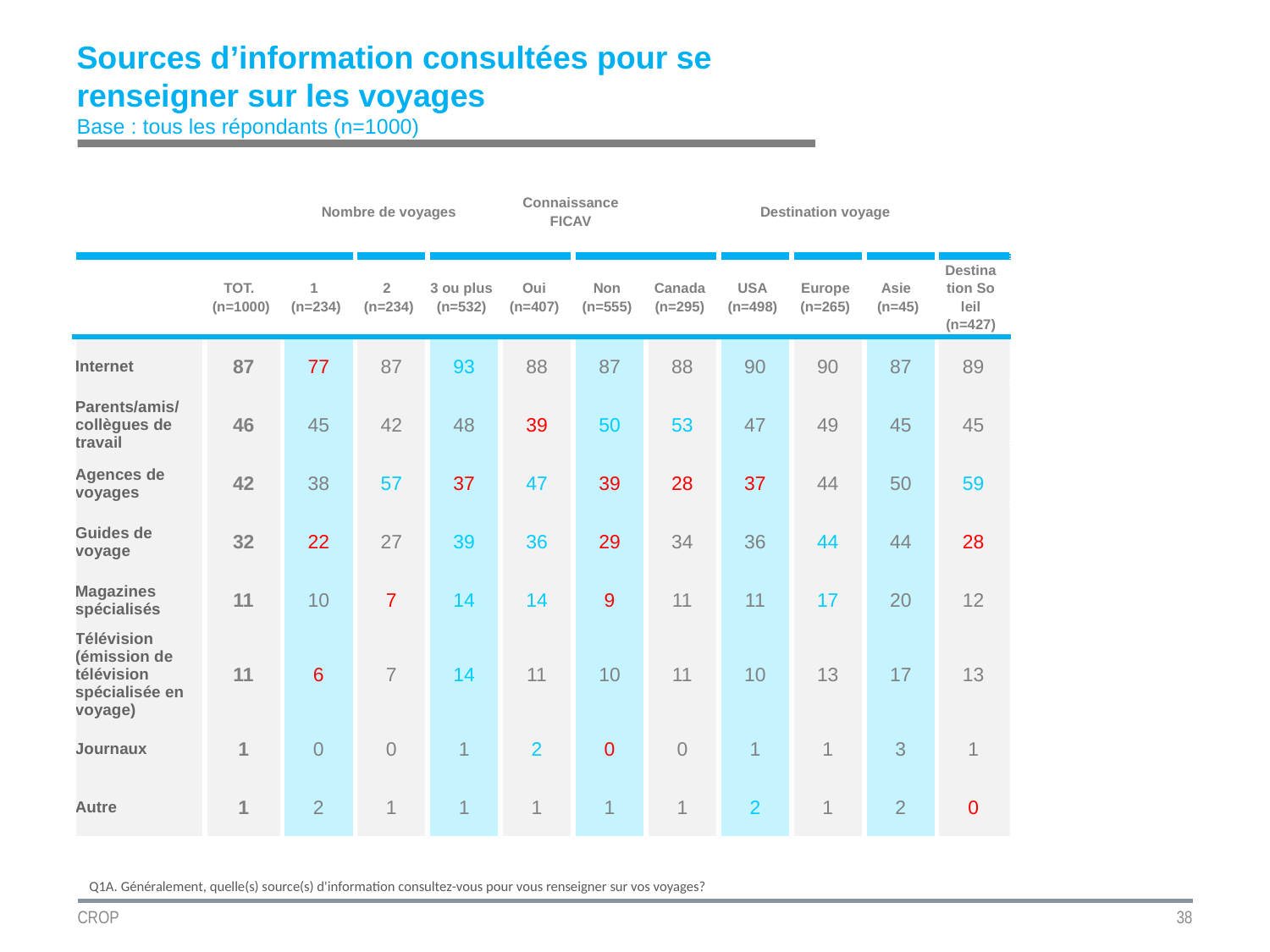

Sources d’information consultées pour se renseigner sur les voyages
Base : tous les répondants (n=1000)

|  |  | Nombre de voyages |  |  | Connaissance FICAV |  | Destination voyage |  |  |  |  |
| --- | --- | --- | --- | --- | --- | --- | --- | --- | --- | --- | --- |
|  | TOT. (n=1000) | 1 (n=234) | 2 (n=234) | 3 ou plus (n=532) | Oui (n=407) | Non (n=555) | Cana­da (n=295) | USA (n=498) | Euro­pe (n=265) | Asie (n=45) | Desti­na­tion So­leil (n=427) |
| Internet | 87 | 77 | 87 | 93 | 88 | 87 | 88 | 90 | 90 | 87 | 89 |
| Parents/amis/ collègues de travail | 46 | 45 | 42 | 48 | 39 | 50 | 53 | 47 | 49 | 45 | 45 |
| Agences de voyages | 42 | 38 | 57 | 37 | 47 | 39 | 28 | 37 | 44 | 50 | 59 |
| Guides de voyage | 32 | 22 | 27 | 39 | 36 | 29 | 34 | 36 | 44 | 44 | 28 |
| Magazines spécialisés | 11 | 10 | 7 | 14 | 14 | 9 | 11 | 11 | 17 | 20 | 12 |
| Télévision (émission de télévision spécialisée en voyage) | 11 | 6 | 7 | 14 | 11 | 10 | 11 | 10 | 13 | 17 | 13 |
| Journaux | 1 | 0 | 0 | 1 | 2 | 0 | 0 | 1 | 1 | 3 | 1 |
| Autre | 1 | 2 | 1 | 1 | 1 | 1 | 1 | 2 | 1 | 2 | 0 |
Q1A. Généralement, quelle(s) source(s) d'information consultez-vous pour vous renseigner sur vos voyages?
CROP
38